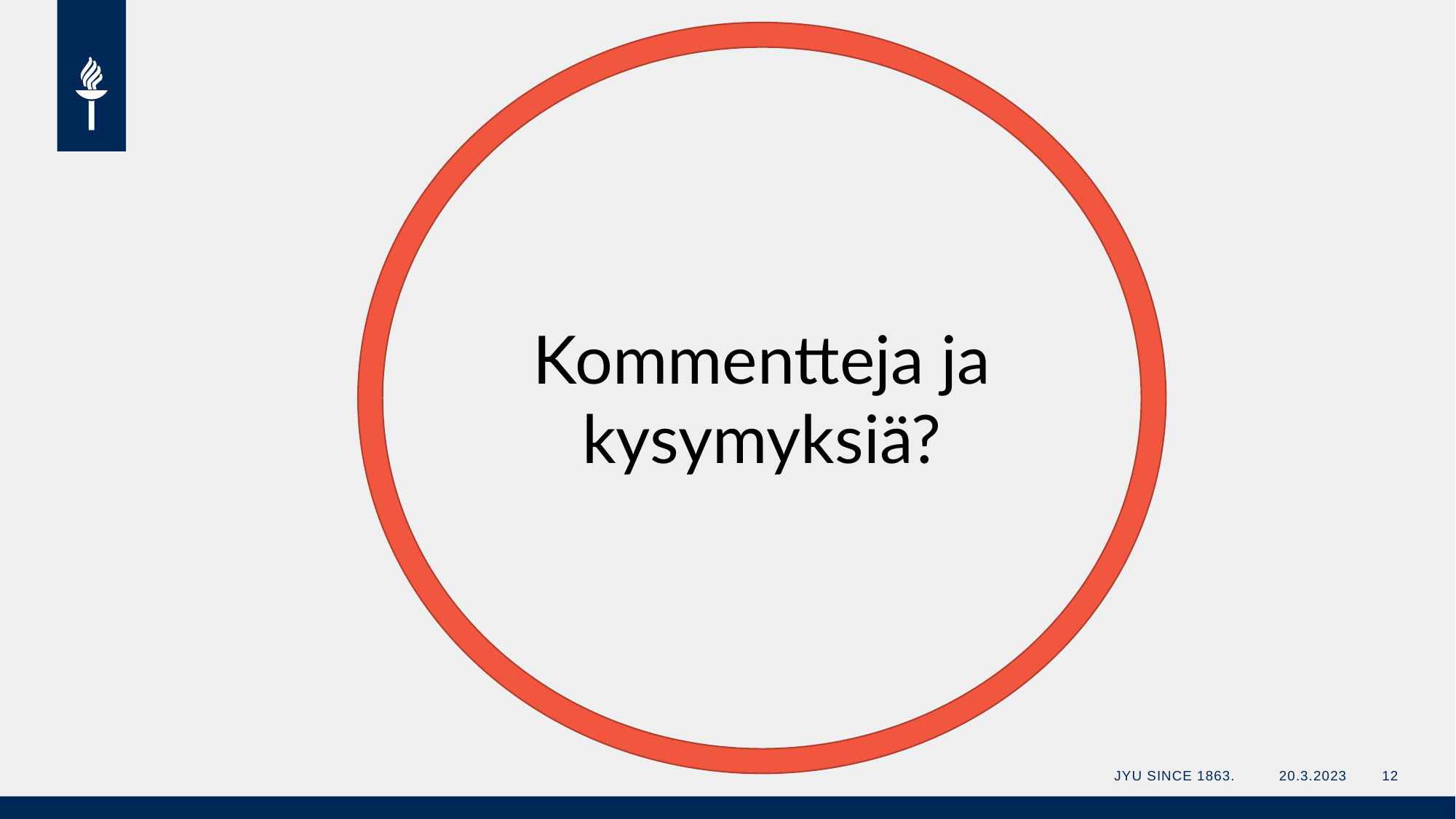

Kommentteja ja kysymyksiä?
JYU Since 1863.
20.3.2023
12